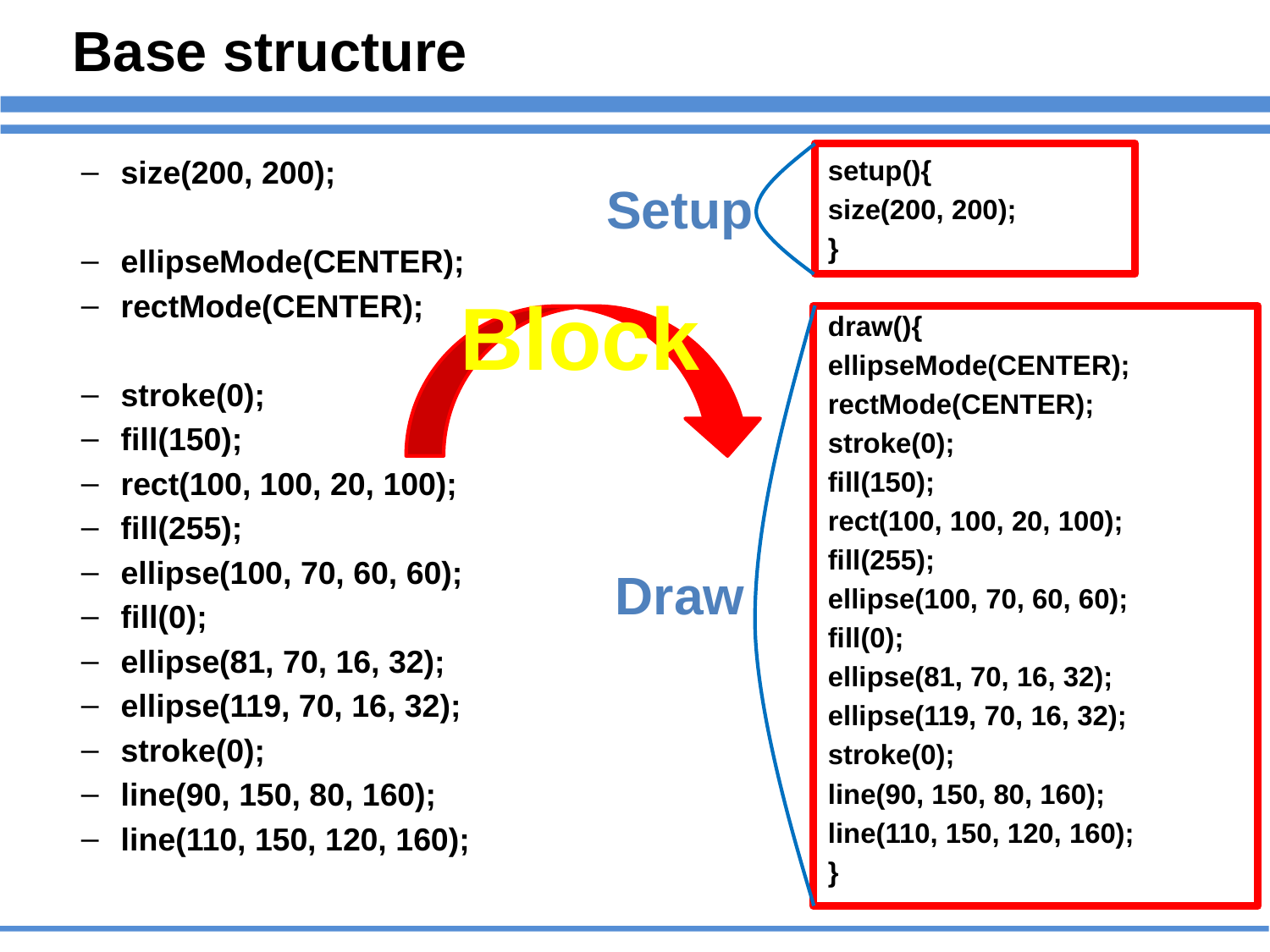

Base structure

size(200, 200);

ellipseMode(CENTER);
rectMode(CENTER);

stroke(0);
fill(150);
rect(100, 100, 20, 100);
fill(255);
ellipse(100, 70, 60, 60);
fill(0);
ellipse(81, 70, 16, 32);
ellipse(119, 70, 16, 32);
stroke(0);
line(90, 150, 80, 160);
line(110, 150, 120, 160);
setup(){
	size(200, 200);
}

draw(){
	ellipseMode(CENTER);
	rectMode(CENTER);
	stroke(0);
	fill(150);
	rect(100, 100, 20, 100);
	fill(255);
	ellipse(100, 70, 60, 60);
	fill(0);
	ellipse(81, 70, 16, 32);
	ellipse(119, 70, 16, 32);
	stroke(0);
	line(90, 150, 80, 160);
	line(110, 150, 120, 160);
}
Setup
Block

Draw